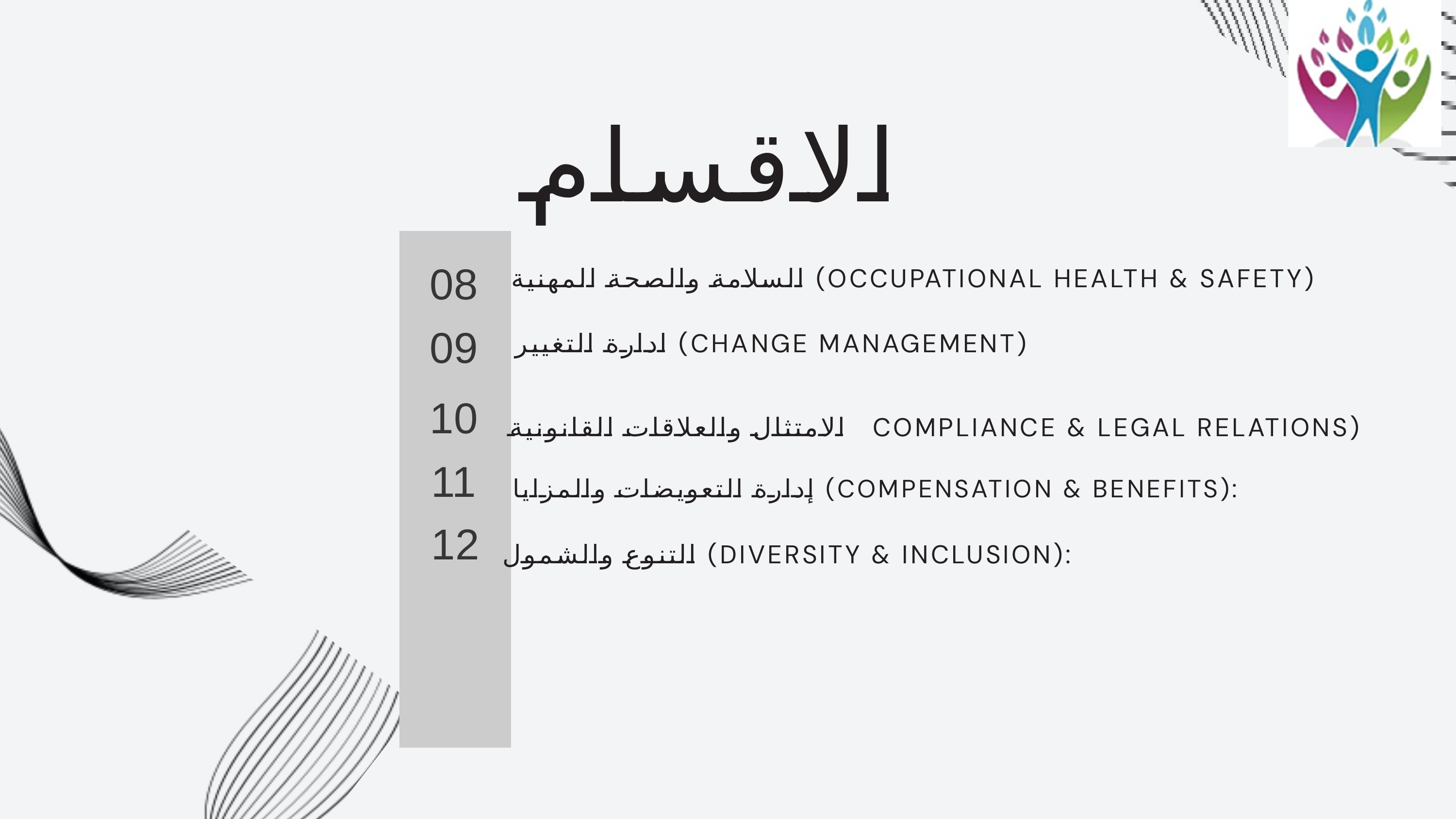

الاقسام

08
السلامة والصحة المهنية (OCCUPATIONAL HEALTH & SAFETY)

09
ادارة التغيير (CHANGE MANAGEMENT)

10
(COMPLIANCE & LEGAL RELATIONS   الامتثال والعلاقات القانونية

11
إدارة التعويضات والمزايا (COMPENSATION & BENEFITS):

12
التنوع والشمول (DIVERSITY & INCLUSION):